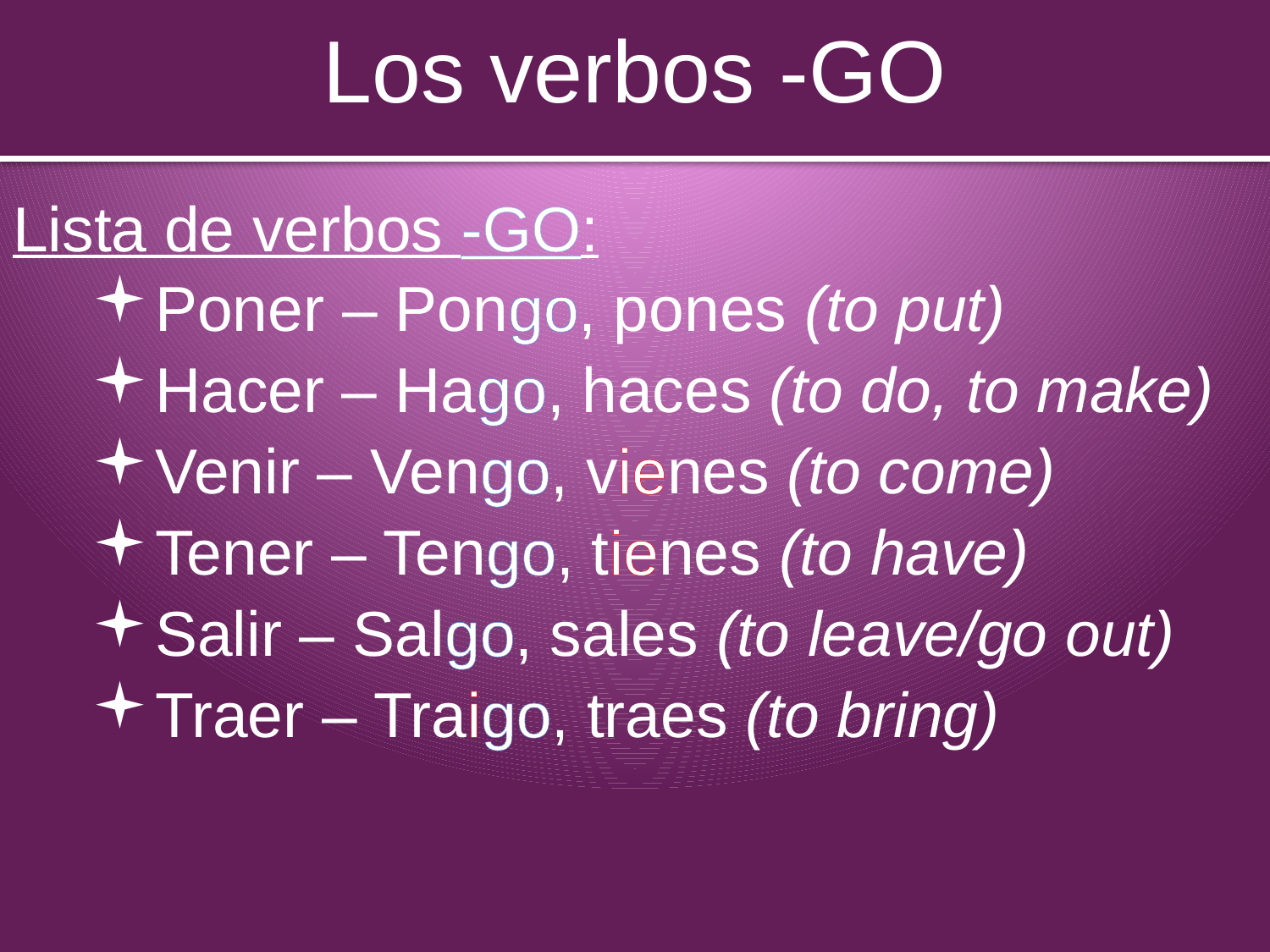

# Los verbos -GO
Lista de verbos -GO:
Poner – Pongo, pones (to put)
Hacer – Hago, haces (to do, to make)
Venir – Vengo, vienes (to come)
Tener – Tengo, tienes (to have)
Salir – Salgo, sales (to leave/go out)
Traer – Traigo, traes (to bring)